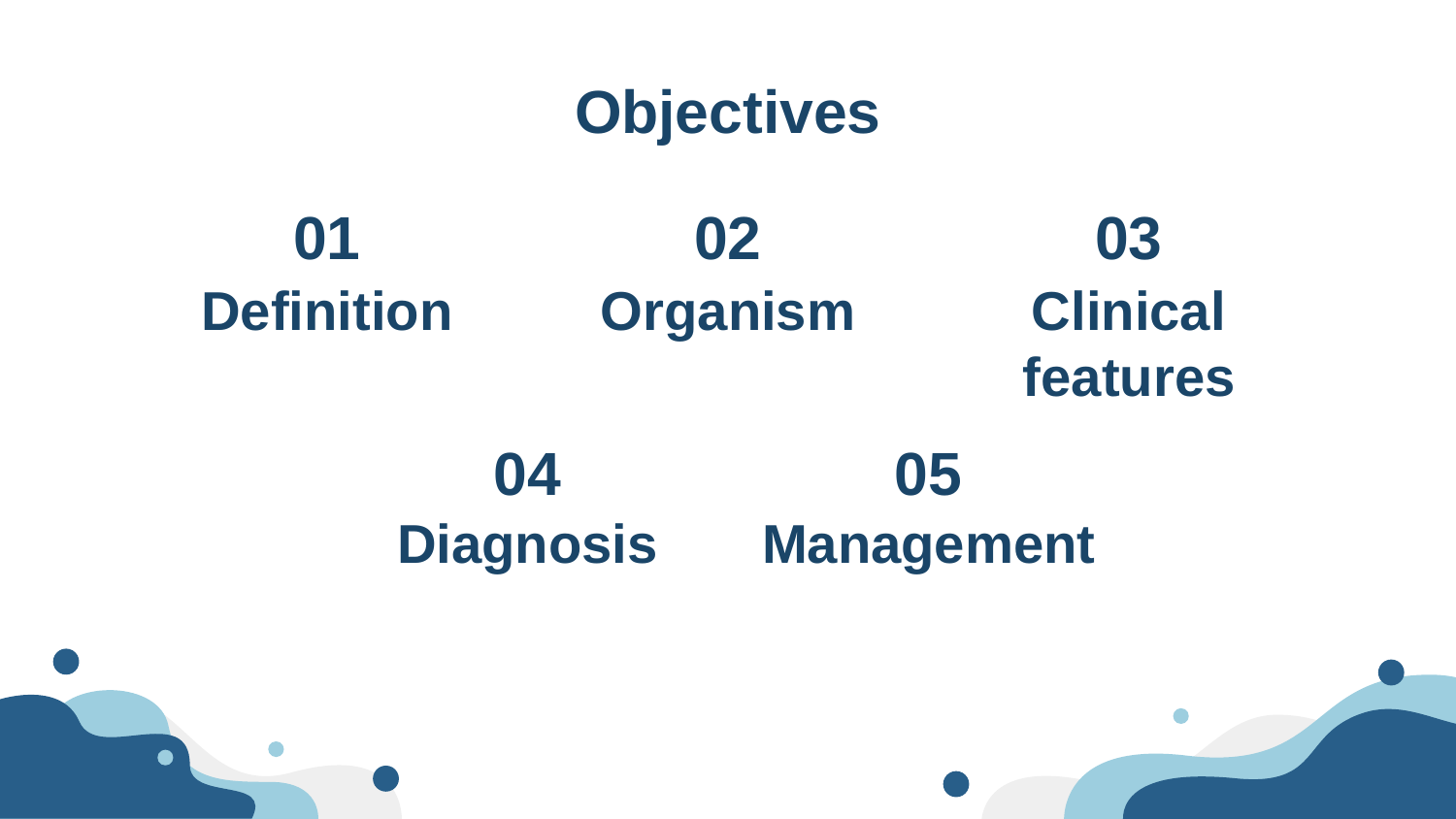

Objectives
01
02
03
Definition
Organism
Clinical features
# 04
05
Diagnosis
Management